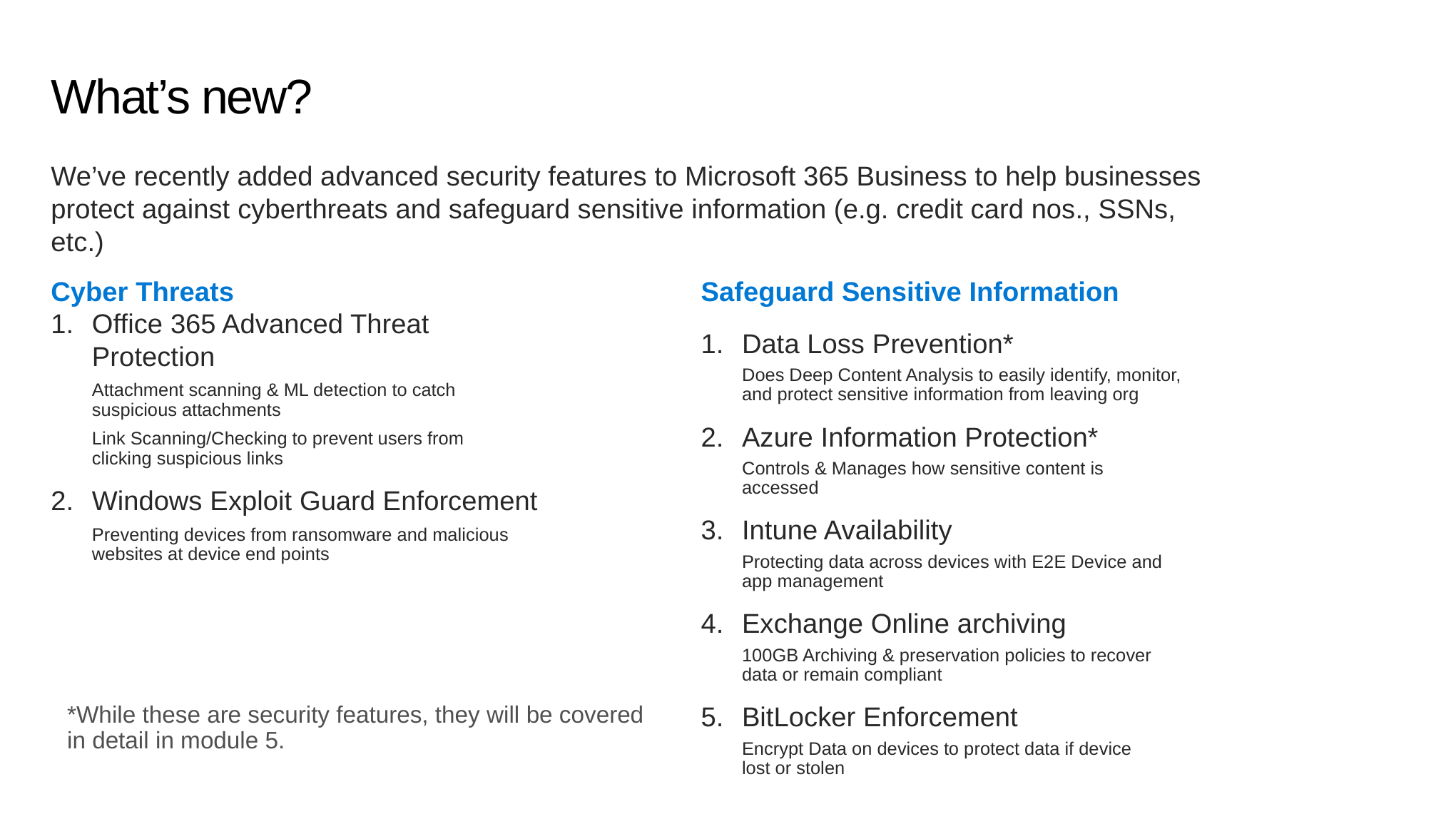

# What’s new?
We’ve recently added advanced security features to Microsoft 365 Business to help businesses protect against cyberthreats and safeguard sensitive information (e.g. credit card nos., SSNs, etc.)

Cyber Threats
Office 365 Advanced Threat Protection
Attachment scanning & ML detection to catch
suspicious attachments
Link Scanning/Checking to prevent users from
clicking suspicious links
Windows Exploit Guard Enforcement
Preventing devices from ransomware and malicious websites at device end points

Safeguard Sensitive Information
Data Loss Prevention*
Does Deep Content Analysis to easily identify, monitor, and protect sensitive information from leaving org
Azure Information Protection*
Controls & Manages how sensitive content is accessed
Intune Availability
Protecting data across devices with E2E Device and app management
Exchange Online archiving
100GB Archiving & preservation policies to recover data or remain compliant
BitLocker Enforcement
Encrypt Data on devices to protect data if device
lost or stolen
*While these are security features, they will be covered in detail in module 5.